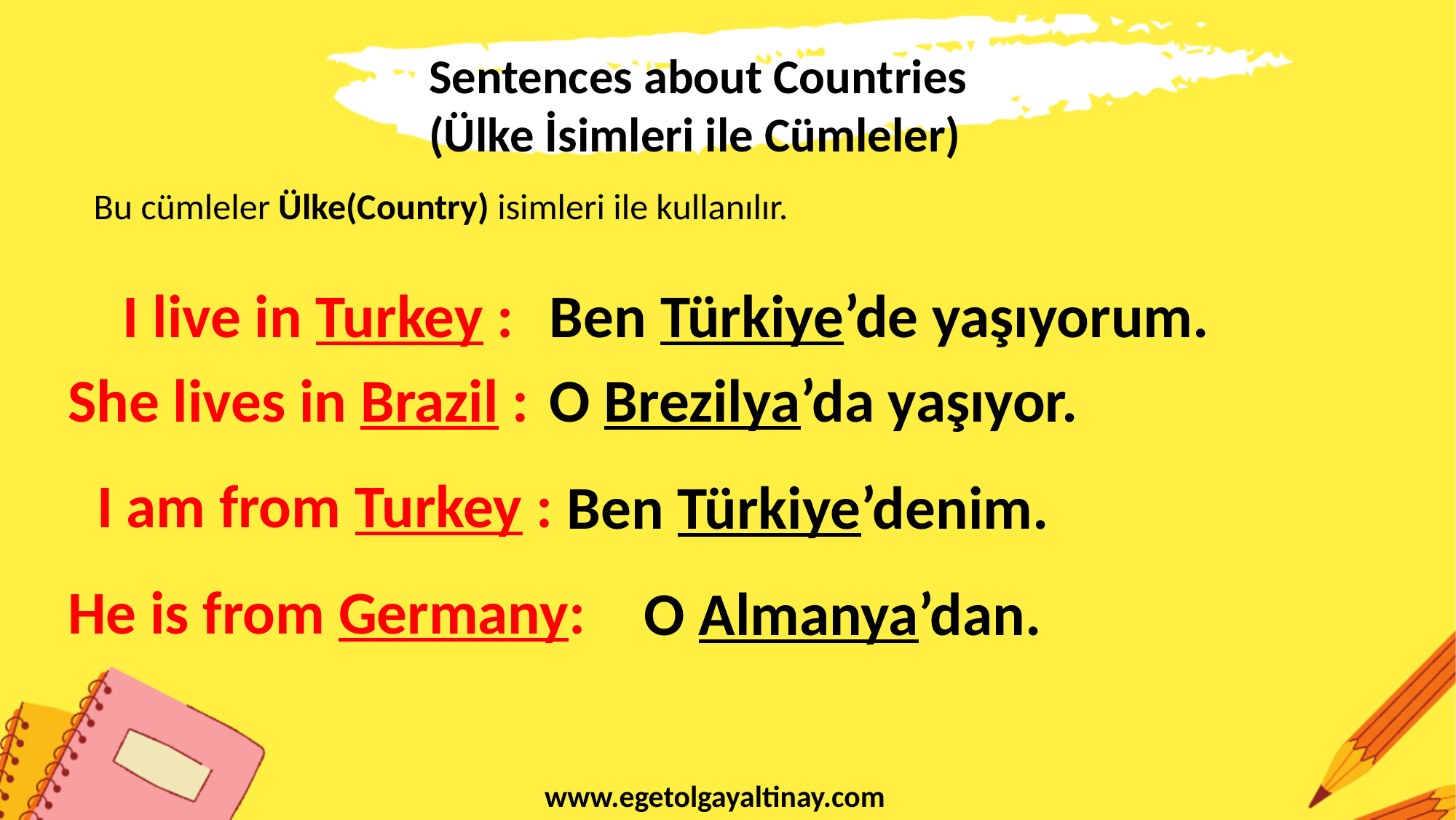

Sentences about Countries
(Ülke İsimleri ile Cümleler)
Bu cümleler Ülke(Country) isimleri ile kullanılır.
I live in Turkey :
Ben Türkiye’de yaşıyorum.
She lives in Brazil :
O Brezilya’da yaşıyor.
I am from Turkey :
Ben Türkiye’denim.
He is from Germany:
O Almanya’dan.
www.egetolgayaltinay.com